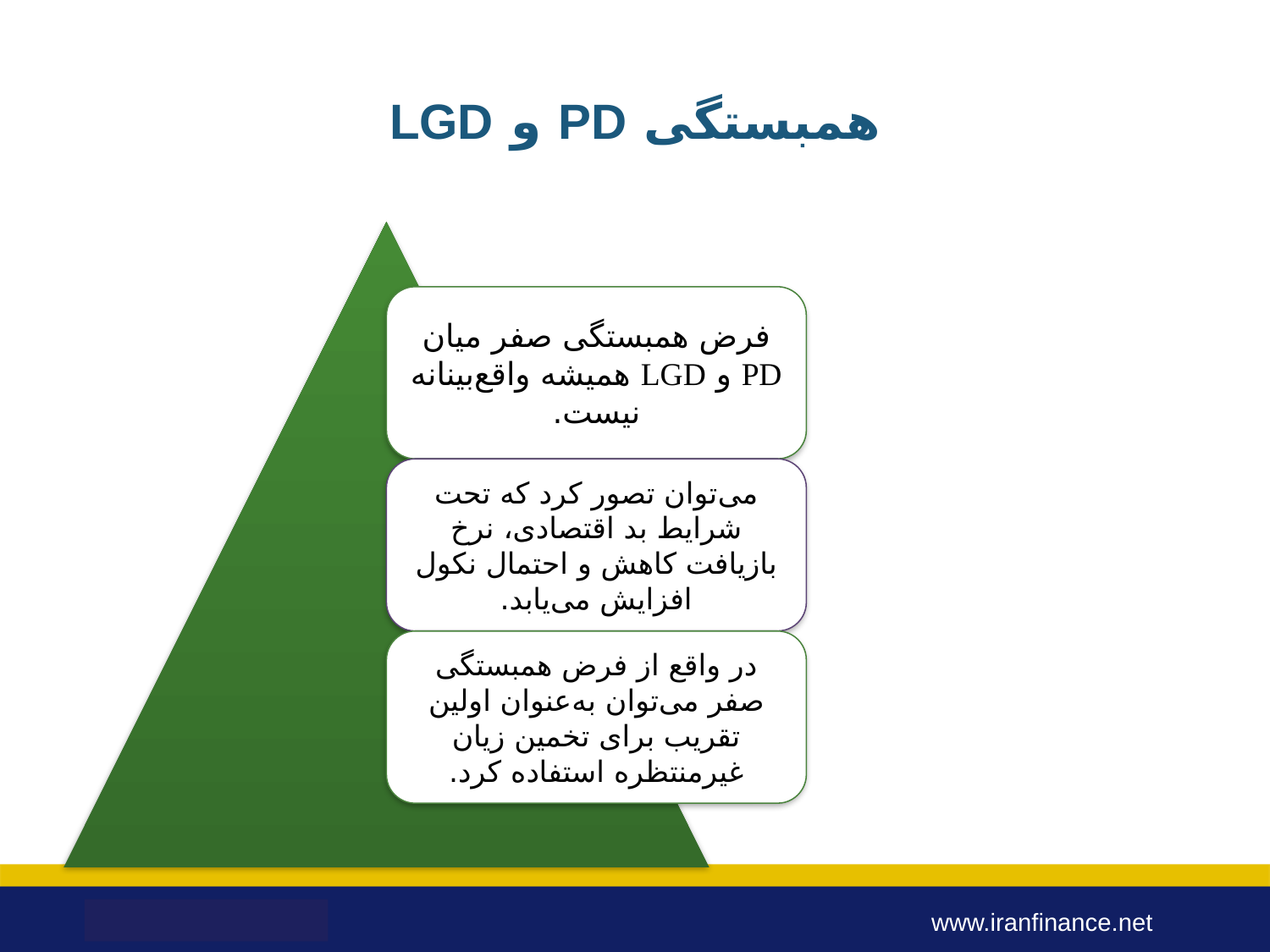

# همبستگی PD و LGD
فرض همبستگی صفر میان PD و LGD همیشه واقع‌بینانه نیست.
می‌توان تصور کرد که تحت شرایط بد اقتصادی، نرخ بازیافت کاهش و احتمال نکول افزایش می‌یابد.
در واقع از فرض همبستگی صفر می‌توان به‌عنوان اولین تقریب برای تخمین زیان غیرمنتظره استفاده کرد.
www.iranfinance.net